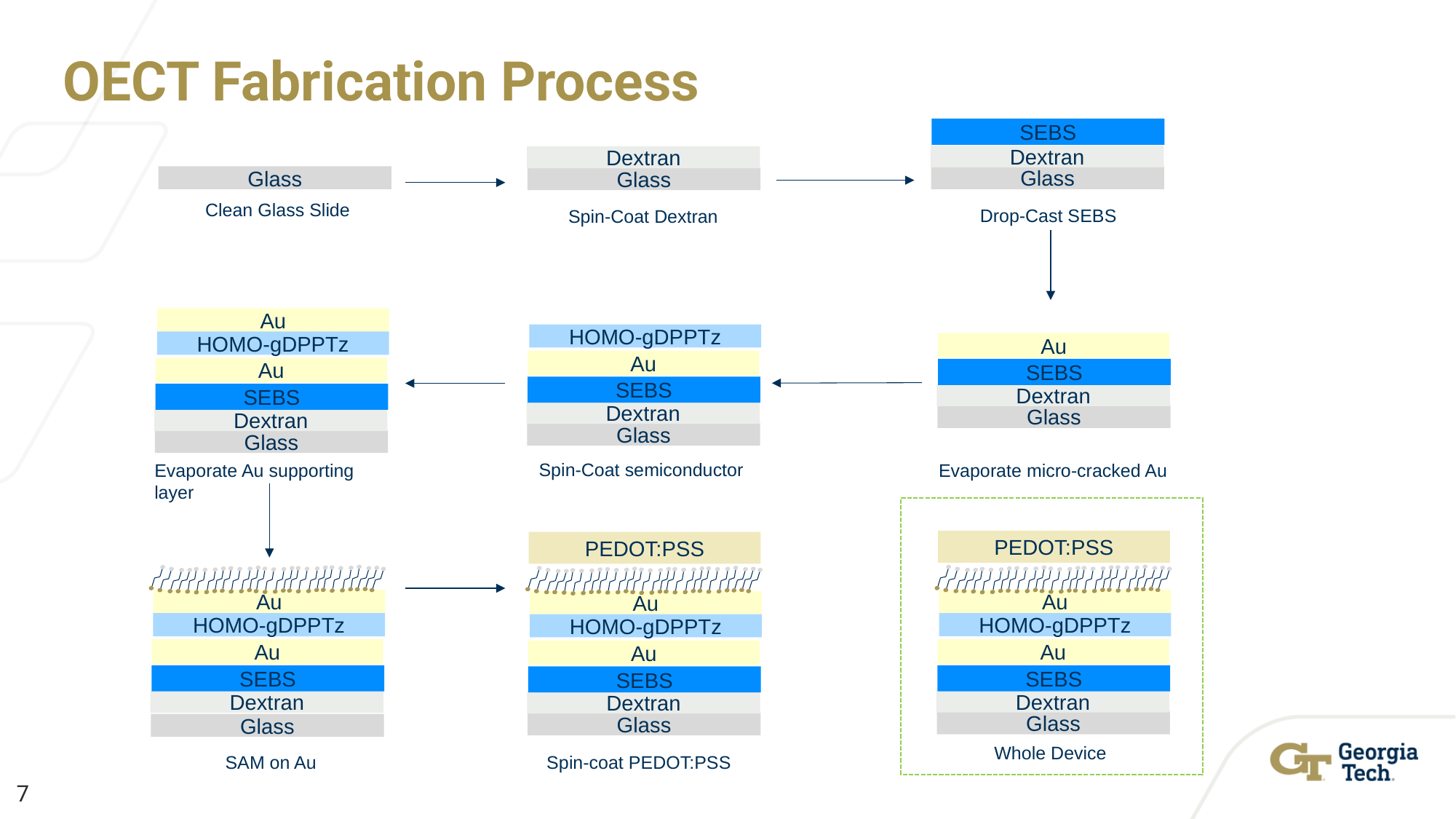

# OECT Fabrication Process
SEBS
Dextran
Dextran
Glass
Glass
Glass
Clean Glass Slide
Drop-Cast SEBS
Spin-Coat Dextran
 Au
HOMO-gDPPTz
 Au
SEBS
Dextran
Glass
HOMO-gDPPTz
 Au
SEBS
Dextran
Glass
 Au
SEBS
Dextran
Glass
Spin-Coat semiconductor
Evaporate Au supporting layer
Evaporate micro-cracked Au

 PEDOT:PSS

 Au
HOMO-gDPPTz
 Au
SEBS
Dextran
Glass
Whole Device
 PEDOT:PSS

 Au
HOMO-gDPPTz

 Au
HOMO-gDPPTz
 Au
 Au
SEBS
SEBS
Dextran
Dextran
Glass
Glass
Spin-coat PEDOT:PSS
SAM on Au
7